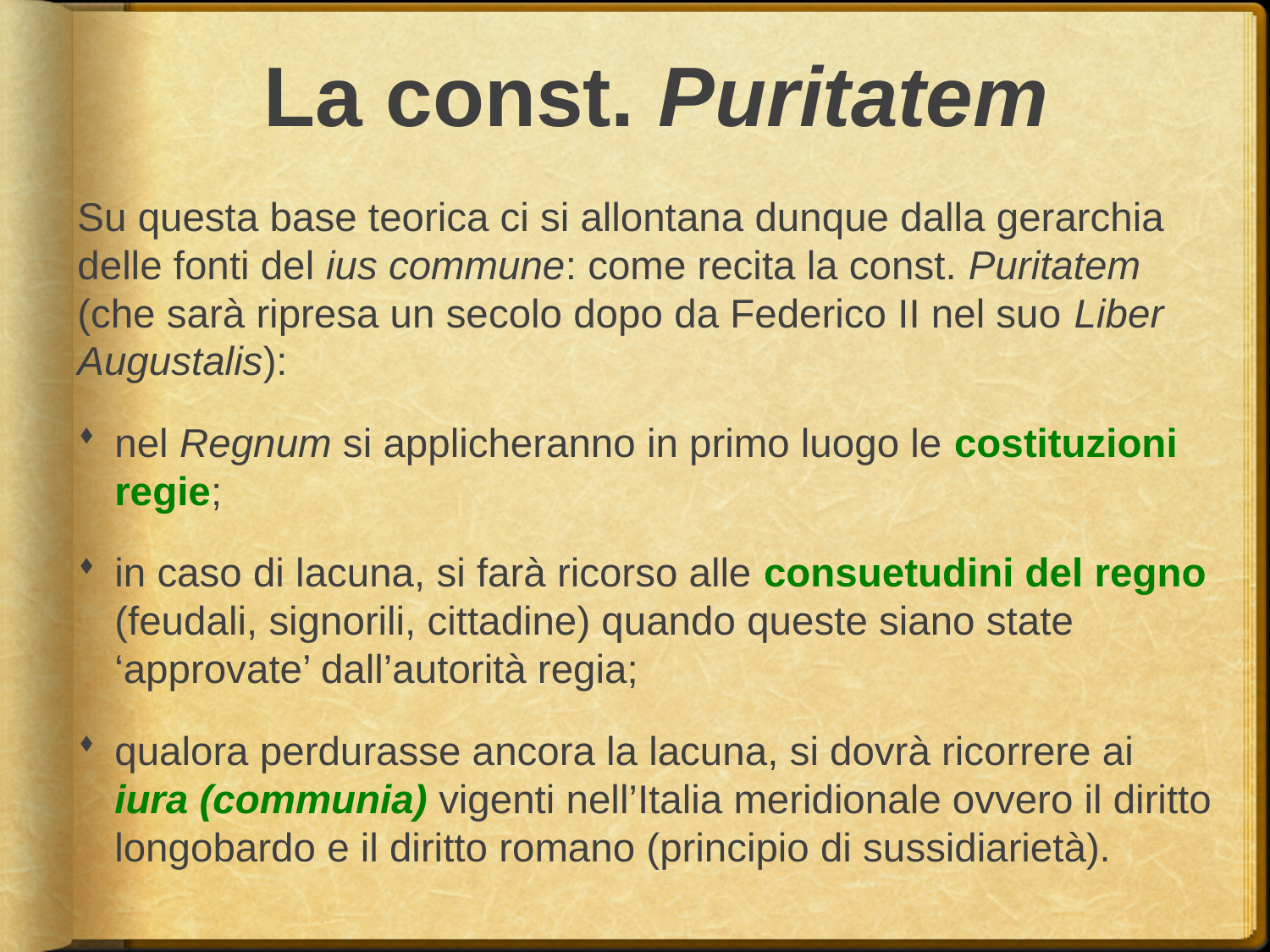

# La const. Puritatem
Su questa base teorica ci si allontana dunque dalla gerarchia delle fonti del ius commune: come recita la const. Puritatem (che sarà ripresa un secolo dopo da Federico II nel suo Liber Augustalis):
nel Regnum si applicheranno in primo luogo le costituzioni regie;
in caso di lacuna, si farà ricorso alle consuetudini del regno (feudali, signorili, cittadine) quando queste siano state ‘approvate’ dall’autorità regia;
qualora perdurasse ancora la lacuna, si dovrà ricorrere ai iura (communia) vigenti nell’Italia meridionale ovvero il diritto longobardo e il diritto romano (principio di sussidiarietà).